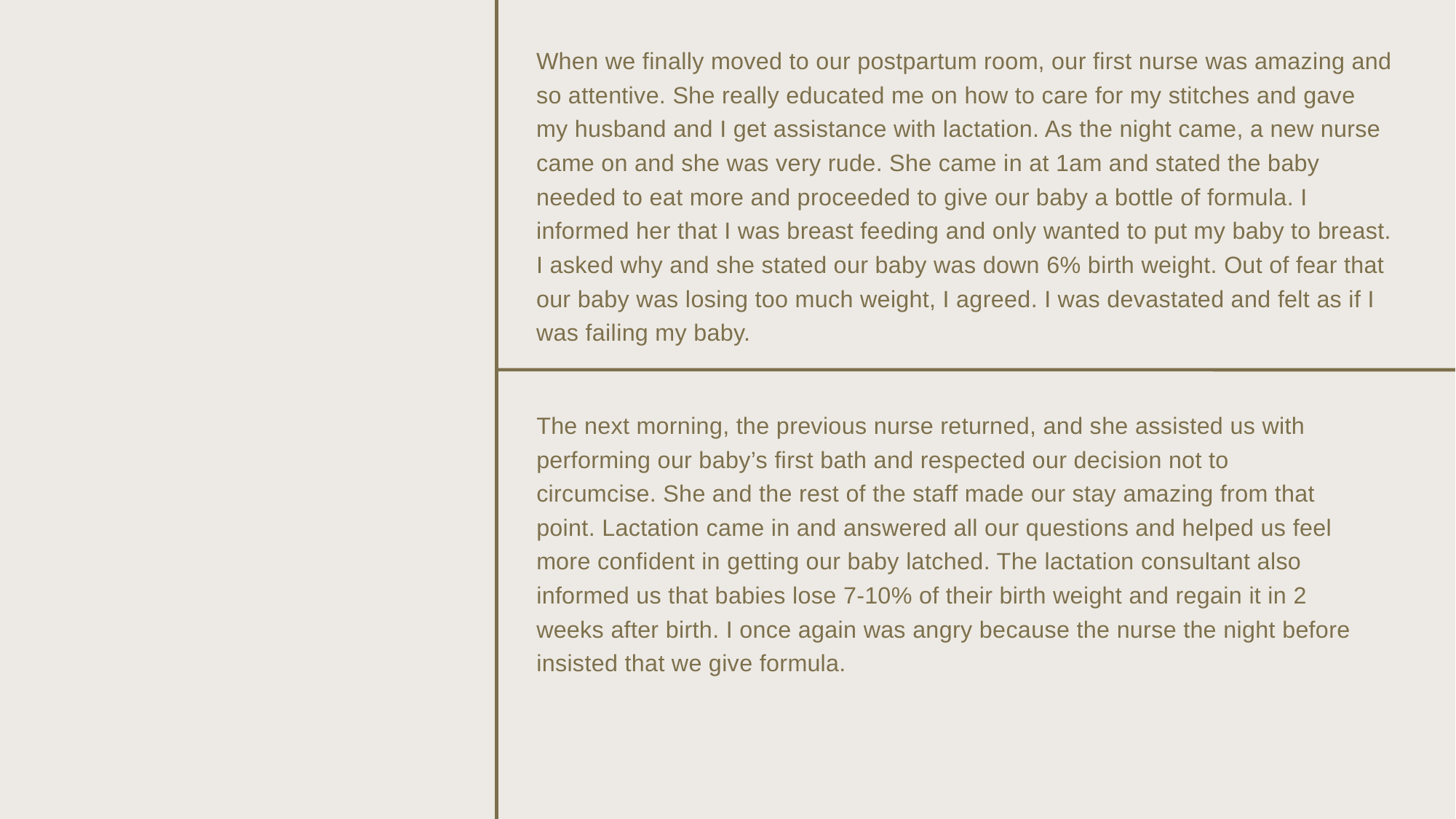

When we finally moved to our postpartum room, our first nurse was amazing and so attentive. She really educated me on how to care for my stitches and gave my husband and I get assistance with lactation. As the night came, a new nurse came on and she was very rude. She came in at 1am and stated the baby needed to eat more and proceeded to give our baby a bottle of formula. I informed her that I was breast feeding and only wanted to put my baby to breast. I asked why and she stated our baby was down 6% birth weight. Out of fear that our baby was losing too much weight, I agreed. I was devastated and felt as if I was failing my baby.

The next morning, the previous nurse returned, and she assisted us with performing our baby’s first bath and respected our decision not to circumcise. She and the rest of the staff made our stay amazing from that point. Lactation came in and answered all our questions and helped us feel more confident in getting our baby latched. The lactation consultant also informed us that babies lose 7-10% of their birth weight and regain it in 2 weeks after birth. I once again was angry because the nurse the night before insisted that we give formula.